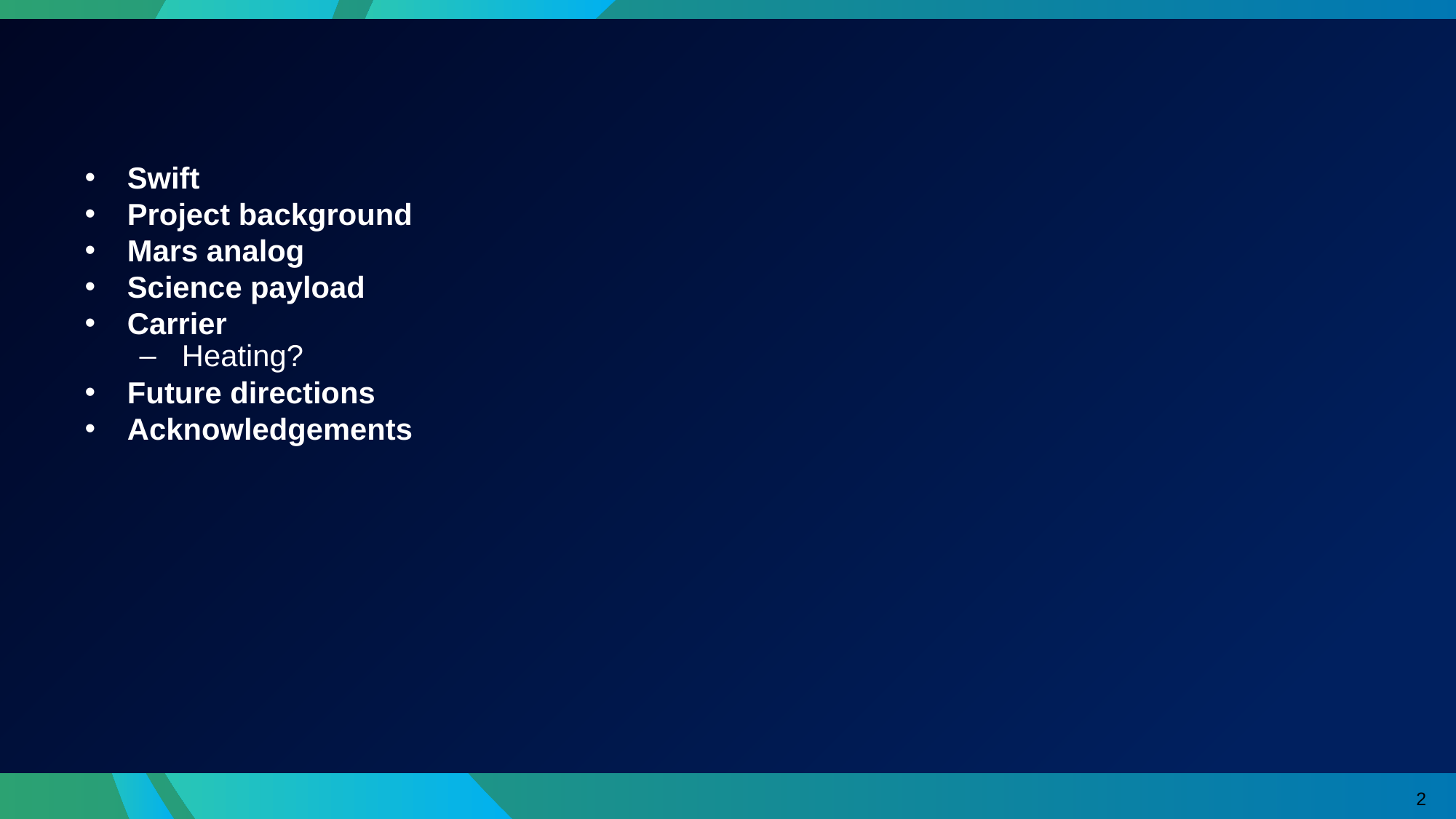

#
Swift
Project background
Mars analog
Science payload
Carrier
Heating?
Future directions
Acknowledgements
2